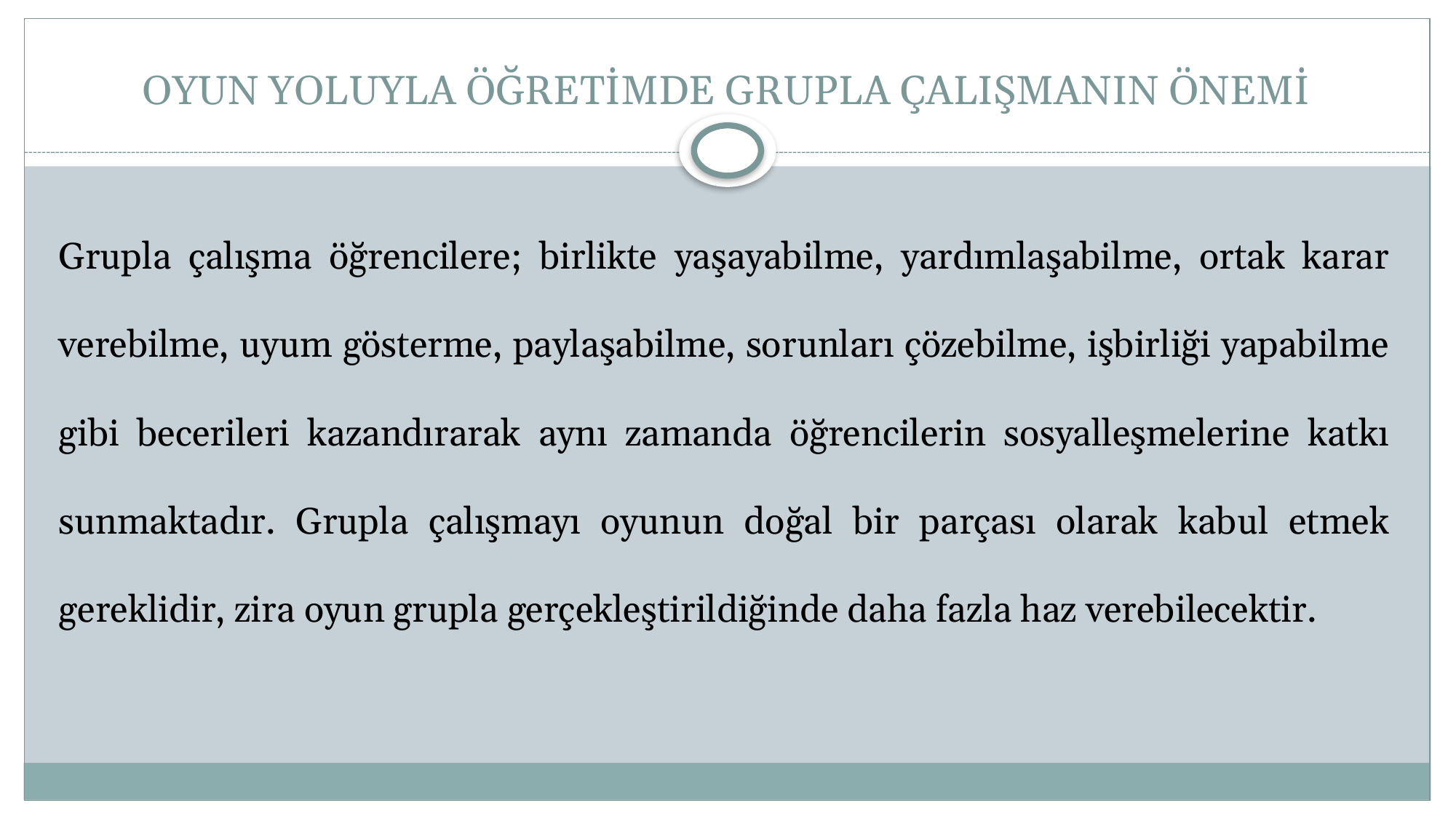

# OYUN YOLUYLA ÖĞRETİMDE GRUPLA ÇALIŞMANIN ÖNEMİ
Grupla çalışma öğrencilere; birlikte yaşayabilme, yardımlaşabilme, ortak karar verebilme, uyum gösterme, paylaşabilme, sorunları çözebilme, işbirliği yapabilme gibi becerileri kazandırarak aynı zamanda öğrencilerin sosyalleşmelerine katkı sunmaktadır. Grupla çalışmayı oyunun doğal bir parçası olarak kabul etmek gereklidir, zira oyun grupla gerçekleştirildiğinde daha fazla haz verebilecektir.